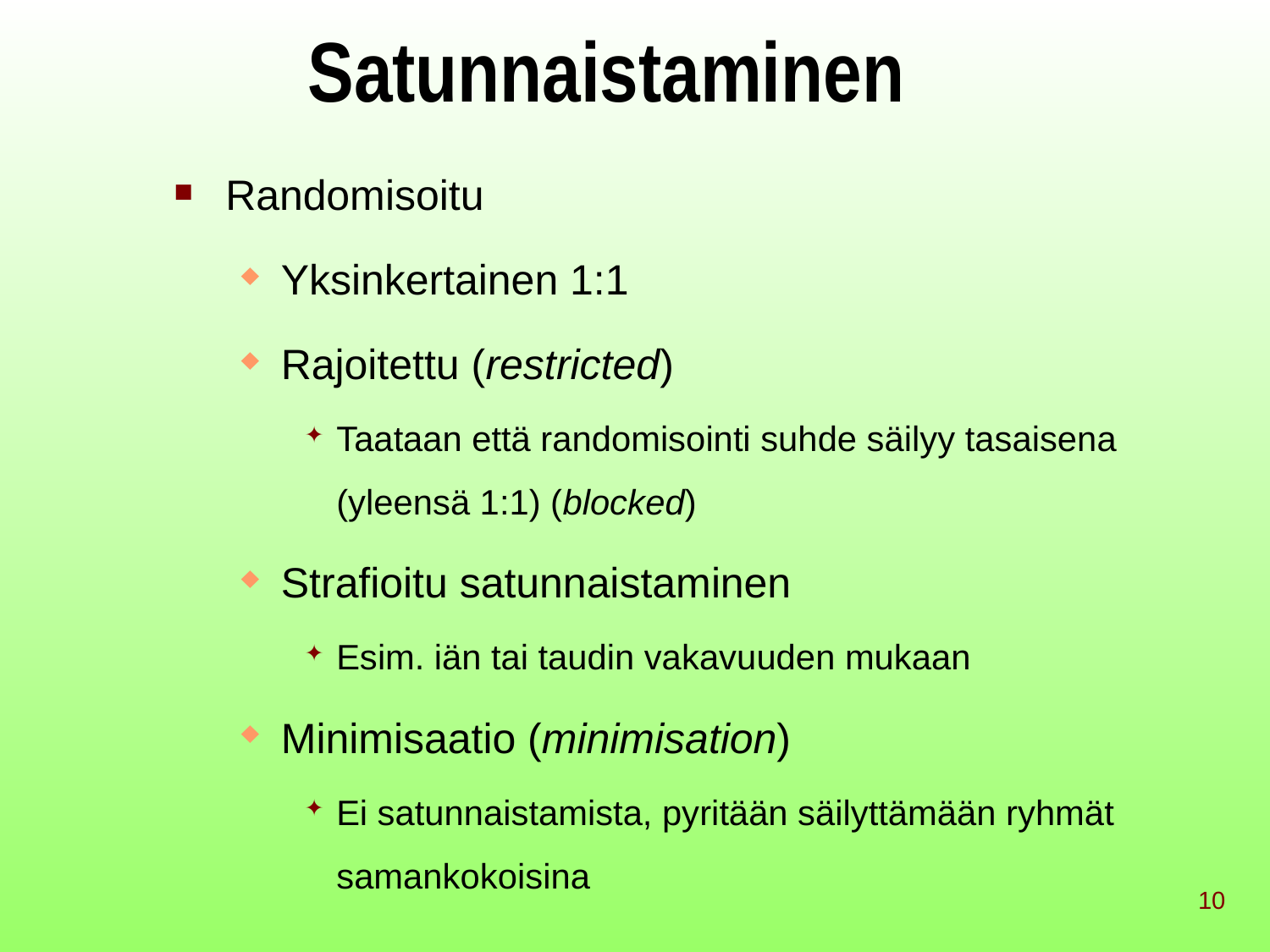

# Satunnaistaminen
Randomisoitu
Yksinkertainen 1:1
Rajoitettu (restricted)
Taataan että randomisointi suhde säilyy tasaisena (yleensä 1:1) (blocked)
Strafioitu satunnaistaminen
Esim. iän tai taudin vakavuuden mukaan
Minimisaatio (minimisation)
Ei satunnaistamista, pyritään säilyttämään ryhmät samankokoisina

10